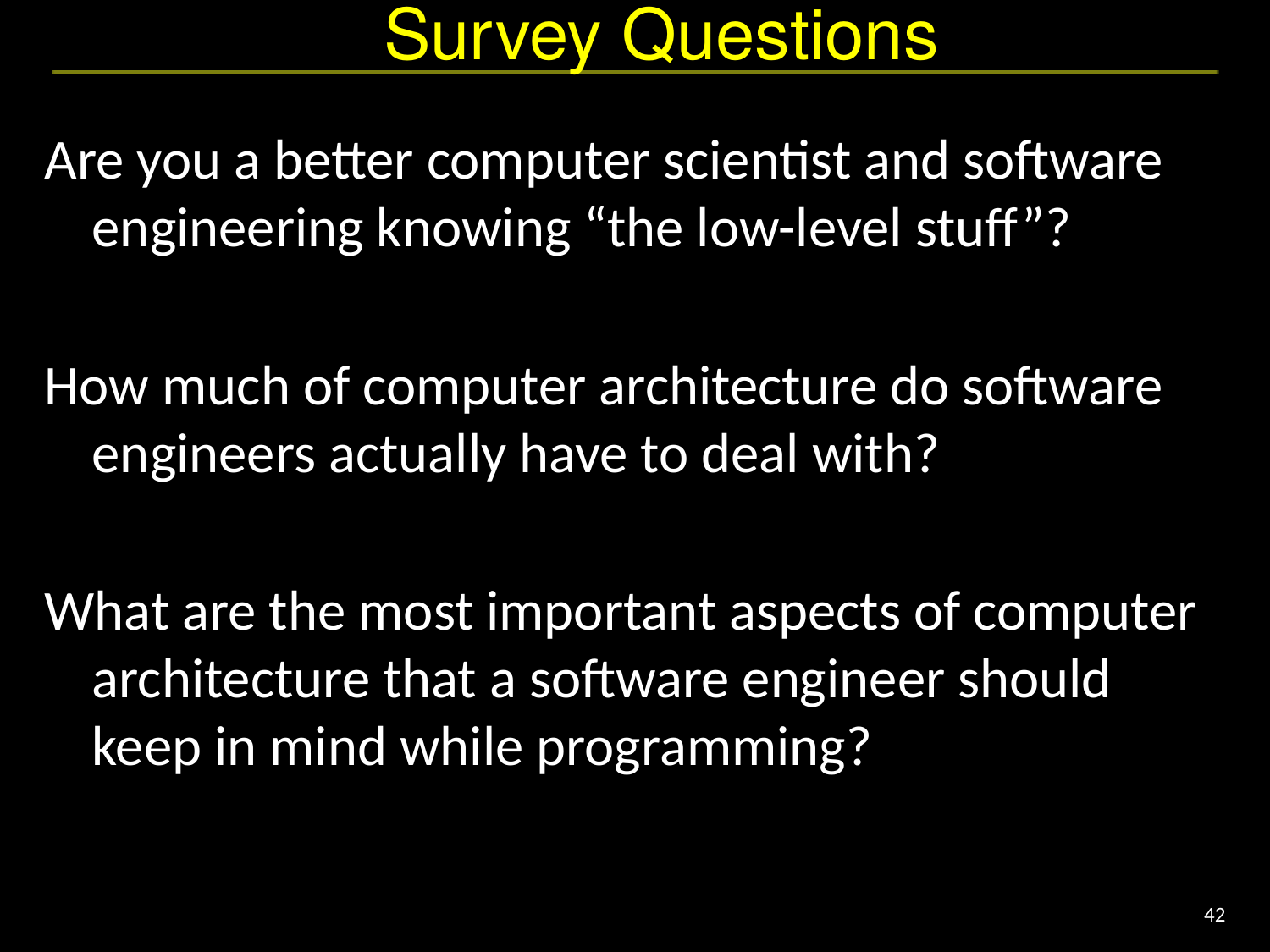

# Survey Questions
Are you a better computer scientist and software engineering knowing “the low-level stuff”?

How much of computer architecture do software engineers actually have to deal with?

What are the most important aspects of computer architecture that a software engineer should keep in mind while programming?